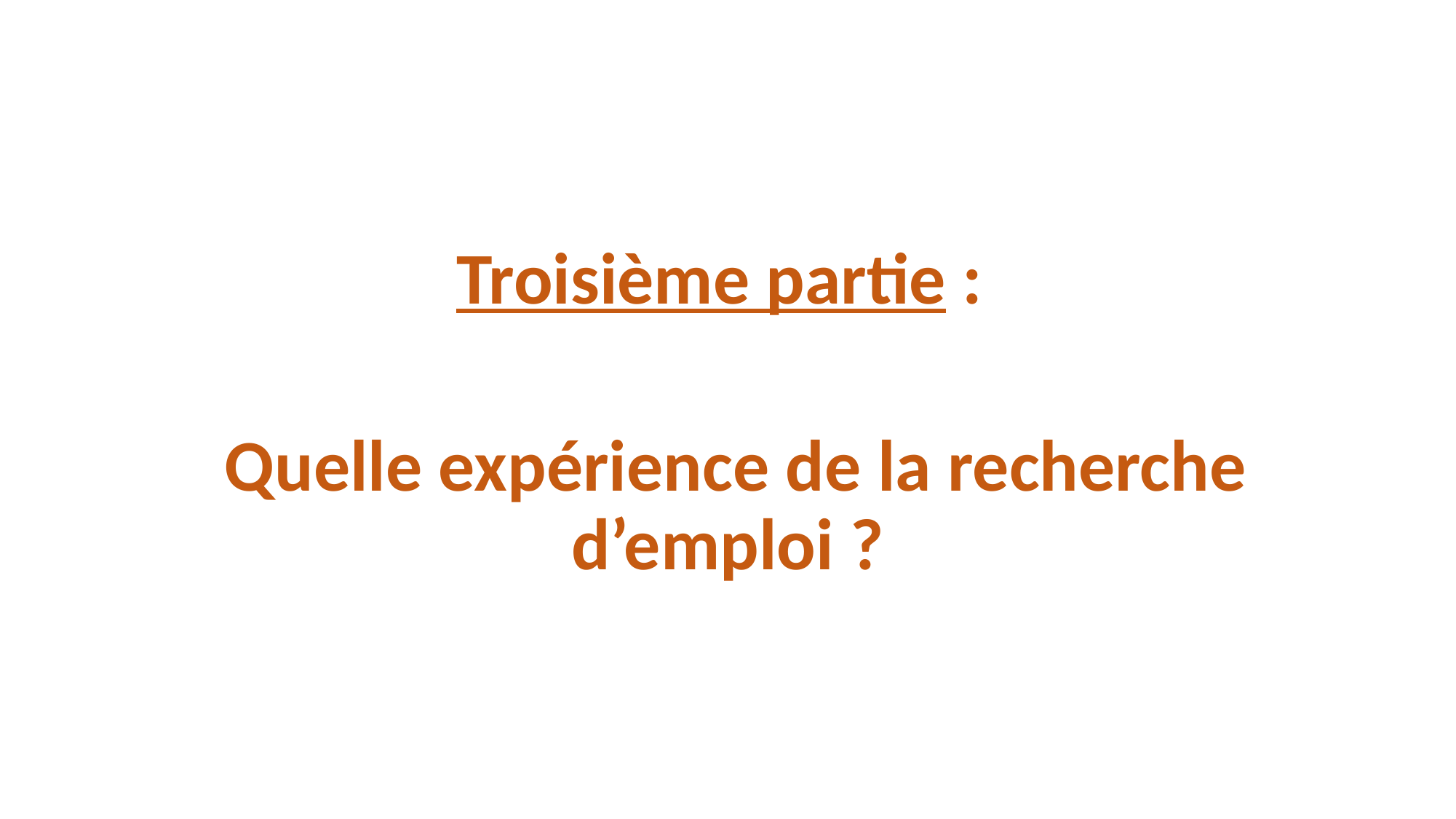

#

Troisième partie :

 Quelle expérience de la recherche d’emploi ?